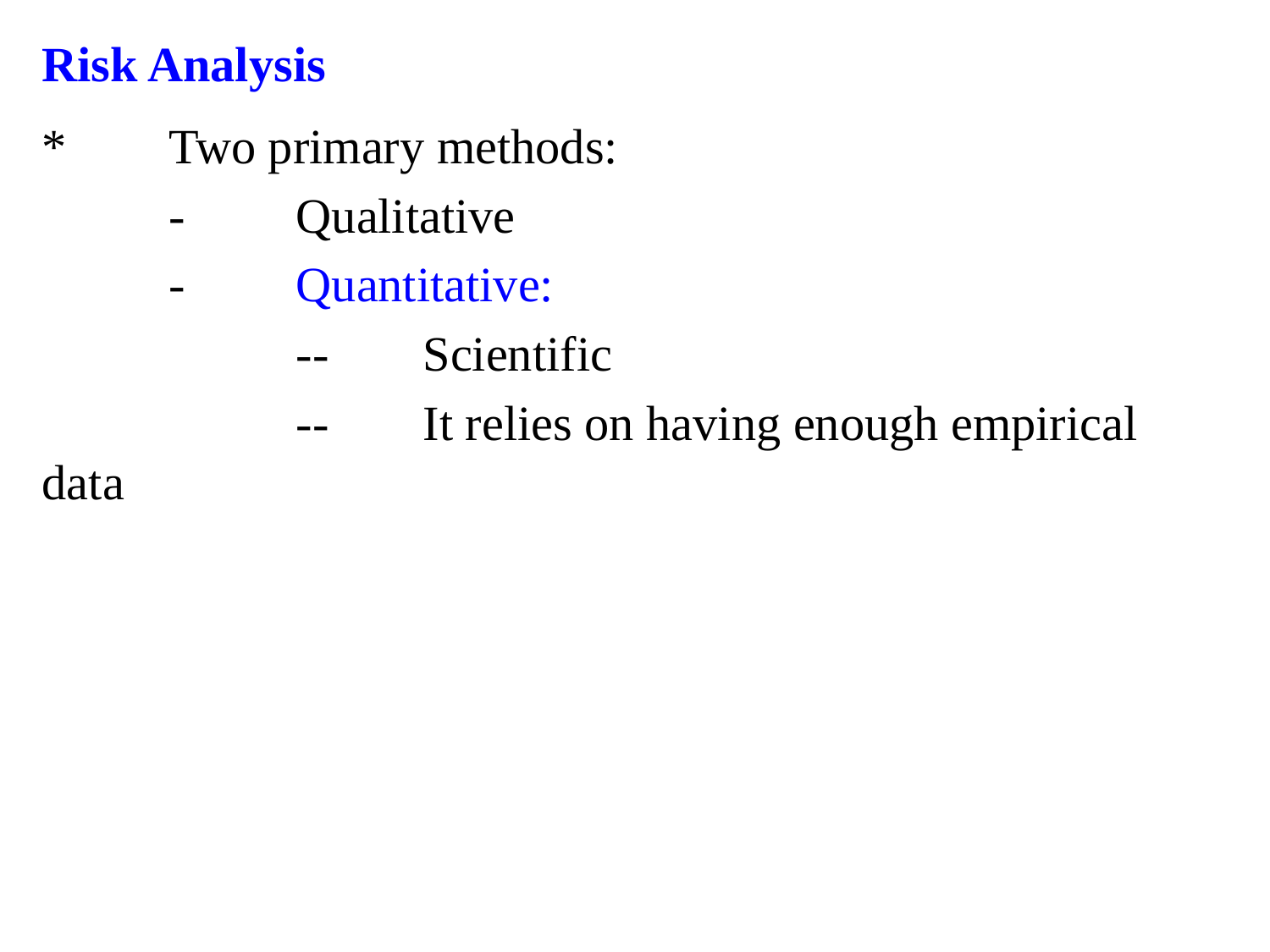

# Risk Analysis

*	Two primary methods:
	-	Qualitative
	-	Quantitative:
		--	Scientific
		--	It relies on having enough empirical data